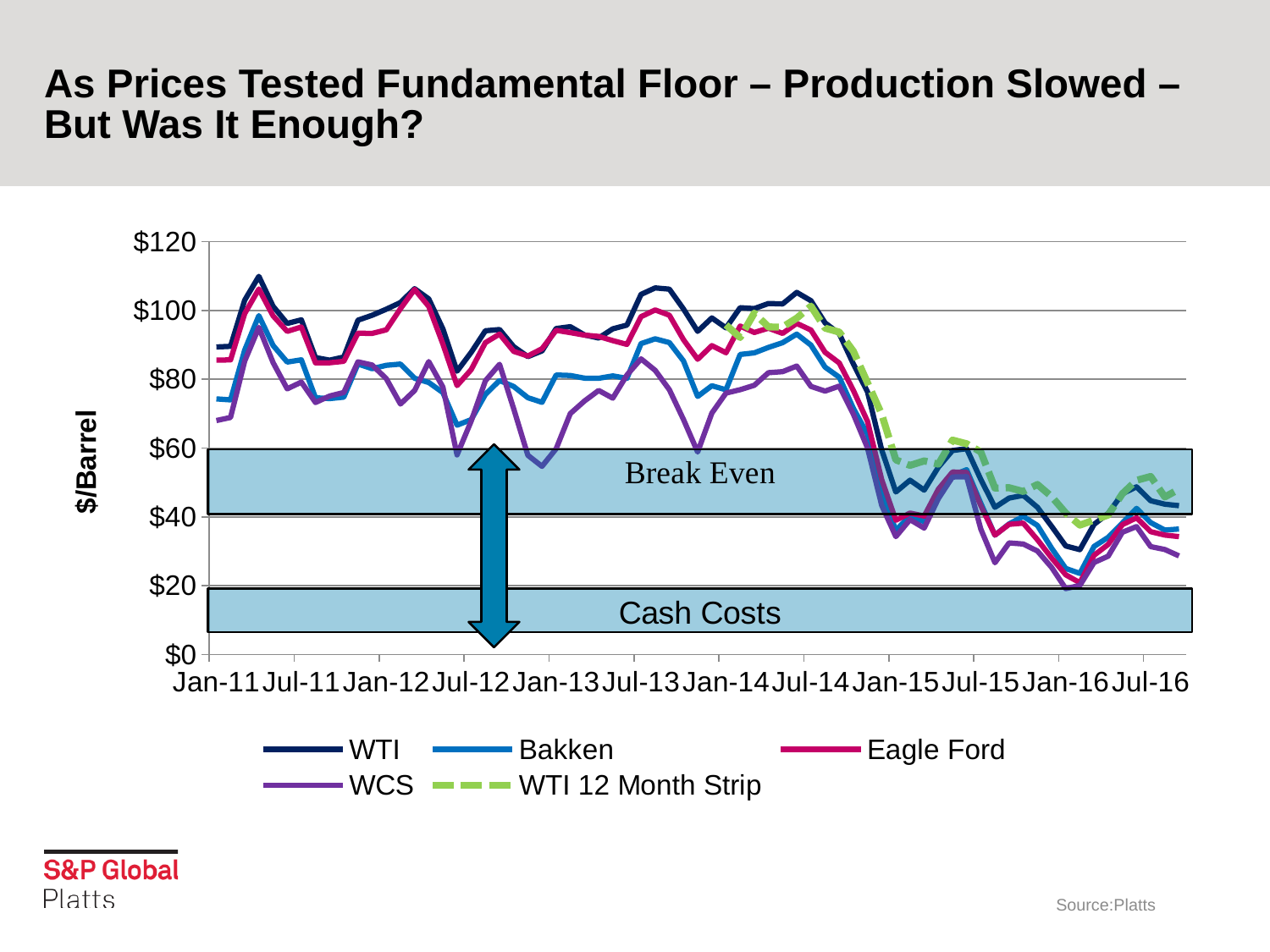

# As Prices Tested Fundamental Floor – Production Slowed – But Was It Enough?

### Chart

| Category | WTI | Bakken | Eagle Ford | WCS | WTI 12 Month Strip |
|---|---|---|---|---|---|
| 40544 | 89.38349999999998 | 74.2952 | 85.57085789473685 | 68.0063152631579 | None |
| 40575 | 89.56947368421051 | 73.9942 | 85.62425000000003 | 68.8878952631579 | None |
| 40603 | 102.98695652173915 | 88.476 | 99.08032608695649 | 85.28956608695653 | None |
| 40634 | 109.89399999999998 | 98.4777 | 106.22119047619046 | 95.06499950000003 | None |
| 40664 | 101.21523904761905 | 89.8328 | 98.44147727272728 | 84.86450149999999 | None |
| 40695 | 96.21409090909091 | 84.9989 | 93.91045454545456 | 77.21363636363635 | None |
| 40725 | 97.2615005 | 85.6439 | 95.1925 | 79.16631789473684 | None |
| 40756 | 86.30347826086958 | 74.616 | 84.76162173913043 | 73.24636318181818 | None |
| 40787 | 85.55047571428571 | 74.3827 | 84.79012272727272 | 75.11143047619048 | None |
| 40817 | 86.46350049999998 | 74.7933 | 85.21559523809526 | 76.151 | None |
| 40848 | 97.16650000000001 | 84.4604 | 93.38581818181818 | 85.05731578947368 | None |
| 40878 | 98.58285714285715 | 83.0689 | 93.31090909090908 | 84.13719999999998 | None |
| 40909 | 100.3615 | 84.0475 | 94.36402272727273 | 80.1655 | None |
| 40940 | 102.2895 | 84.4124 | 100.49714285714288 | 72.80100000000002 | None |
| 40969 | 106.31318181818179 | 80.2829 | 106.11377272727273 | 76.715 | None |
| 41000 | 103.35249999999999 | 79.0494 | 101.16390476190476 | 85.121 | None |
| 41030 | 94.62727272727271 | 76.1221 | 90.2158695652174 | 77.71333333333334 | None |
| 41061 | 82.33285714285714 | 66.654 | 78.15557142857143 | 58.01619047619046 | None |
| 41091 | 87.80523809523808 | 68.2594 | 82.80509090909094 | 67.84800000000001 | None |
| 41122 | 94.0795652173913 | 75.6008 | 90.64860869565216 | 79.55 | None |
| 41153 | 94.45315789473683 | 79.6301 | 93.12119999999999 | 84.34368421052632 | None |
| 41183 | 89.46913043478261 | 77.889 | 88.09486956521738 | 71.41227272727275 | None |
| 41214 | 86.56949999999999 | 74.6368 | 86.74868181818182 | 57.9021052631579 | None |
| 41244 | 88.225 | 73.2873 | 88.86804545454544 | 54.683157894736844 | None |
| 41275 | 94.7352380952381 | 81.2251 | 94.21887500000001 | 59.81666666666667 | None |
| 41306 | 95.27473684210527 | 81.0872 | 93.54334999999999 | 70.01947368421051 | None |
| 41334 | 92.8745 | 80.3205 | 92.82580952380951 | 73.66499999999998 | None |
| 41365 | 91.97227272727274 | 80.2797 | 92.44381818181819 | 76.74904761904763 | None |
| 41395 | 94.64363636363638 | 80.9677 | 91.22971304347826 | 74.50095238095238 | None |
| 41426 | 95.7445 | 80.257 | 90.117535 | 81.23549999999997 | None |
| 41456 | 104.65954545454547 | 90.3505 | 98.18343478260867 | 85.91666666666666 | None |
| 41487 | 106.54863636363639 | 91.7466 | 100.13354545454544 | 82.58285714285714 | None |
| 41518 | 106.18500000000002 | 90.6575 | 98.59865238095237 | 76.966 | None |
| 41548 | 100.41260869565218 | 85.3113 | 91.47804347826084 | 68.2940909090909 | None |
| 41579 | 93.93052631578945 | 75.0057 | 85.807 | 58.83444444444444 | None |
| 41609 | 97.81047619047617 | 78.1081 | 89.77568181818182 | 70.1525 | None |
| 41640 | 94.93285714285713 | 76.9285 | 87.69408695652173 | 75.96857142857142 | 95.79083333333334 |
| 41671 | 100.79842105263157 | 87.2004 | 95.45319999999998 | 76.95894736842105 | 92.12 |
| 41699 | 100.53142857142856 | 87.6629 | 93.59380952380953 | 78.23380952380951 | 99.23666666666666 |
| 41730 | 102.01619047619049 | 89.24298394368489 | 94.84565909090908 | 81.89950000000002 | 95.18916666666668 |
| 41760 | 101.88714285714283 | 90.63230932762508 | 93.33020454545452 | 82.1995 | 95.16916666666667 |
| 41791 | 105.24 | 93.11581862618581 | 96.23010454545455 | 83.82904761904763 | 97.75833333333334 |
| 41821 | 102.82363636363635 | 89.92329992370605 | 94.30295652173912 | 77.91523809523808 | 101.24749999999999 |
| 41852 | 96.37761904761906 | 83.51343551810129 | 87.82733333333333 | 76.55499999999999 | 94.85666666666667 |
| 41883 | 93.24047619047619 | 80.58747598702567 | 84.7390681818182 | 78.00761904761904 | 93.71249999999999 |
| 41913 | 84.4304347826087 | 71.51371708612857 | 76.7446956521739 | 69.83636363636364 | 88.13583333333334 |
| 41944 | 76.29277777777779 | 64.0352609161377 | 67.72037142857143 | 60.00411764705883 | 78.9475 |
| 41974 | 59.49809523809522 | 47.234523700532456 | 50.83789130434783 | 43.35000000000001 | 69.79583333333333 |
| 42005 | 47.23500000000001 | 36.065400122070315 | 38.99713636363637 | 34.254000000000005 | 56.5675 |
| 42036 | 50.65526315789473 | 40.32122365208676 | 41.09749047619047 | 39.193684210526314 | 54.95583333333334 |
| 42064 | 47.76681818181819 | 38.60068167946555 | 40.22341304347827 | 36.73863636363637 | 56.26333333333333 |
| 42095 | 54.43190476190476 | 46.172609789021806 | 48.04209090909091 | 45.301500000000004 | 55.3175 |
| 42125 | 59.290499999999994 | 52.05679996948243 | 53.02483333333333 | 51.58631578947368 | 62.32333333333333 |
| 42156 | 59.807272727272725 | 53.70721815060702 | 52.96600000000001 | 51.683636363636374 | 61.2525 |
| 42186 | 50.89318181818181 | 43.96986806737726 | 43.29067391304348 | 36.457619047619055 | 58.8675 |
| 42217 | 42.77095238095239 | 34.690869076683406 | 34.69386363636364 | 26.6565 | 48.36500000000001 |
| 42248 | 45.45904761904763 | 37.94736202465239 | 37.823 | 32.424761904761894 | 48.48333333333334 |
| 42278 | 46.25772727272728 | 40.11755895219282 | 38.1769409090909 | 32.101904761904756 | 47.38416666666666 |
| 42309 | 42.7921052631579 | 37.502231269756116 | 33.34450909090909 | 30.06611111111111 | 49.4175 |
| 42339 | 37.259090909090915 | 30.89510004681674 | 28.060921739130436 | 25.305714285714288 | 45.90583333333333 |
| 42370 | 31.535789288972552 | 25.00018155686228 | 23.16238235294117 | 19.129473636024876 | 41.087500000000006 |
| 42401 | 30.463500118255617 | 23.557750022888186 | 20.84 | 20.07549991607666 | 37.598333333333336 |
| 42430 | 37.81500018726695 | 31.393545353976165 | 28.82 | 26.733333224341983 | 39.068333333333335 |
| 42461 | 40.98904764084589 | 34.04705709199452 | 31.98904764084589 | 28.575714383806503 | 40.53083333333334 |
| 42491 | 46.72571400233677 | 38.2057142711821 | 37.72571400233677 | 35.51050033569336 | 46.72499999999999 |
| 42522 | 48.72863630814986 | 42.46838157196045 | 39.72863630814986 | 37.16954526034269 | 50.63583333333332 |
| 42552 | 44.68849983215332 | 38.322250080108645 | 35.68849983215332 | 31.344737002724095 | 51.75 |
| 42583 | 43.69733403523763 | 36.15031673787435 | 34.69733403523763 | 30.4992858341762 | 45.78 |
| 42614 | 43.25 | 36.46 | 34.25 | 28.65 | 48.06 |
Source:Platts